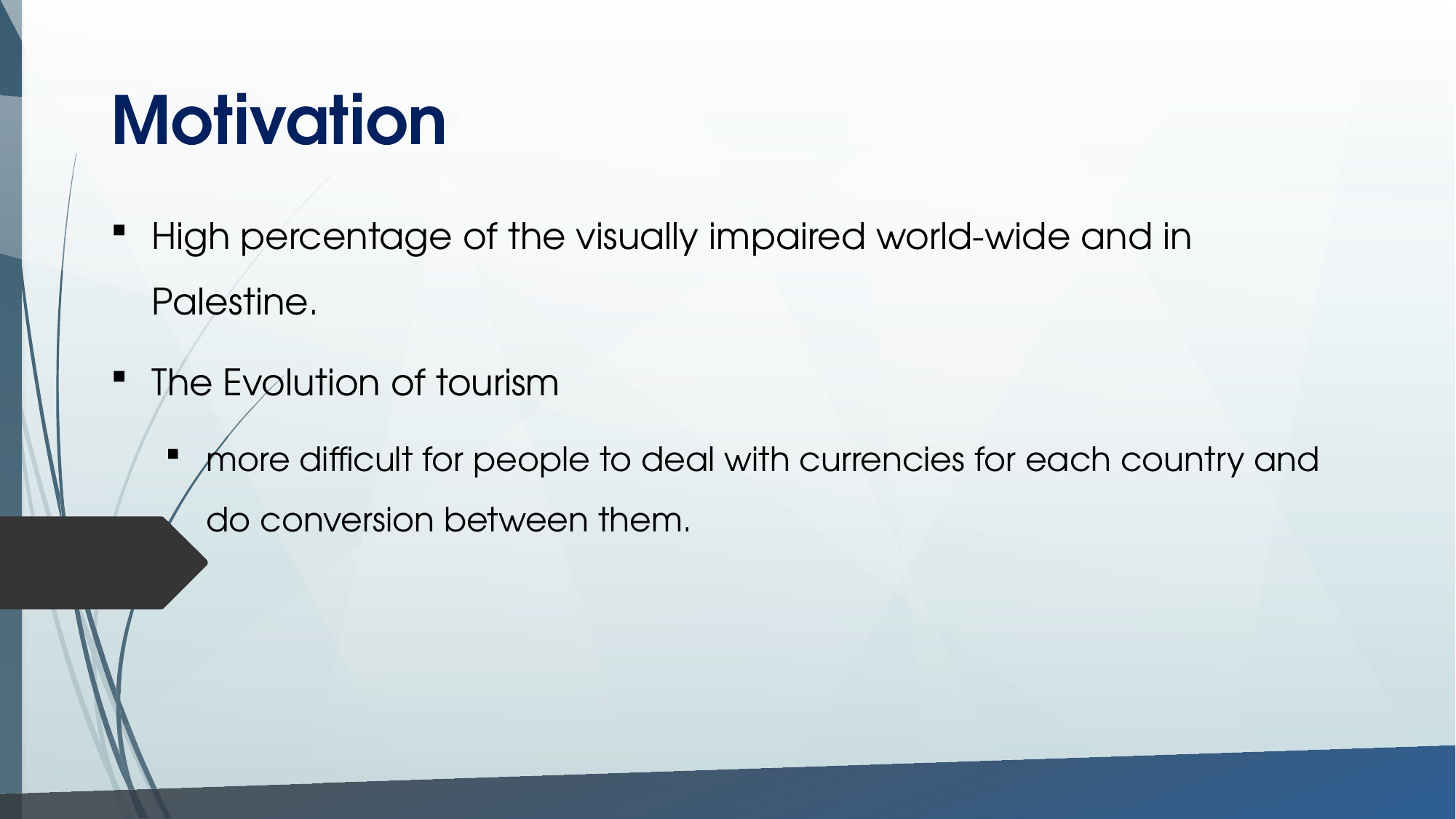

Motivation
High percentage of the visually impaired world-wide and in Palestine.
The Evolution of tourism
more difficult for people to deal with currencies for each country and do conversion between them.